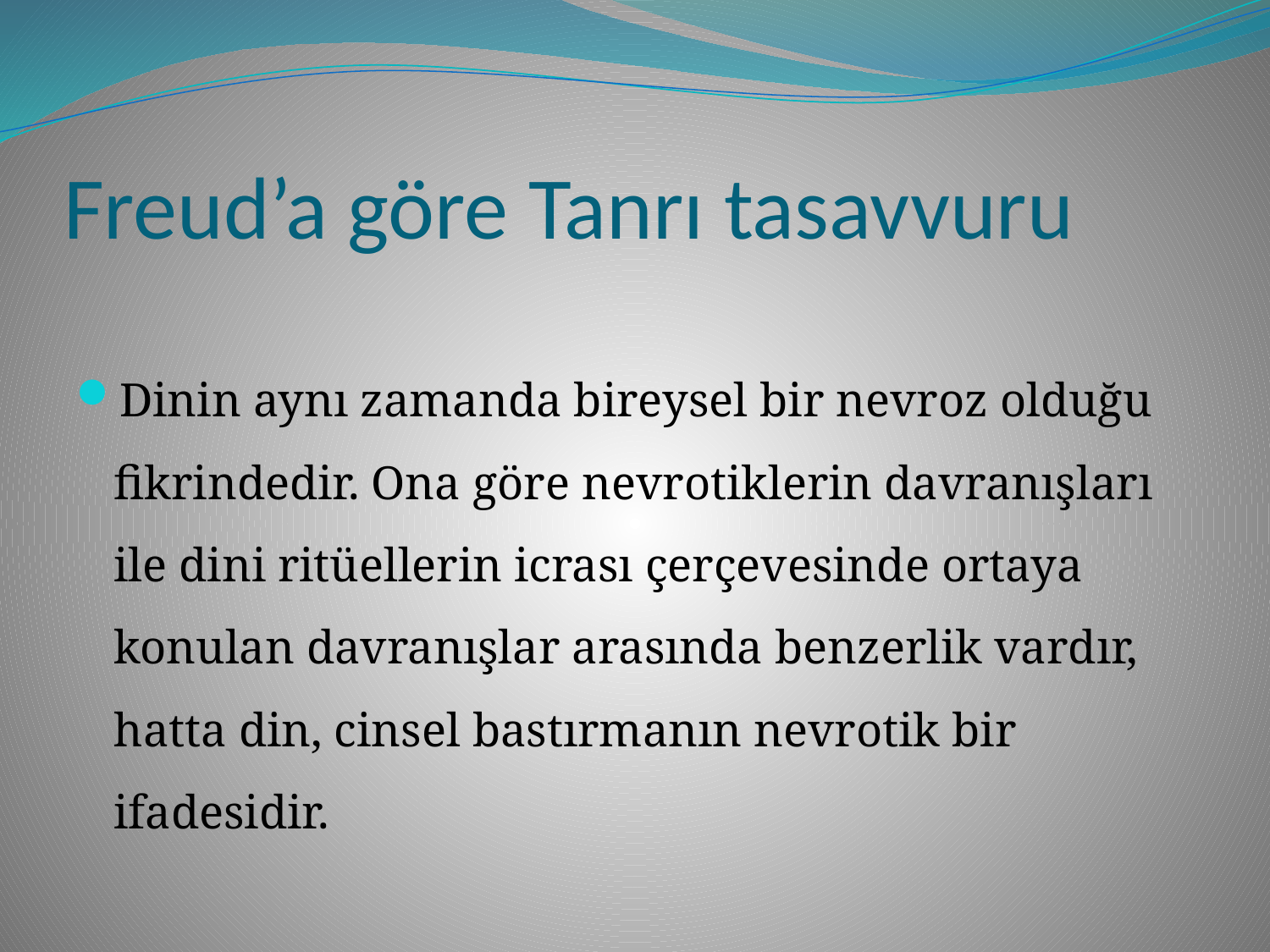

# Freud’a göre Tanrı tasavvuru
Dinin aynı zamanda bireysel bir nevroz olduğu fikrindedir. Ona göre nevrotiklerin davranışları ile dini ritüellerin icrası çerçevesinde ortaya konulan davranışlar arasında benzerlik vardır, hatta din, cinsel bastırmanın nevrotik bir ifadesidir.